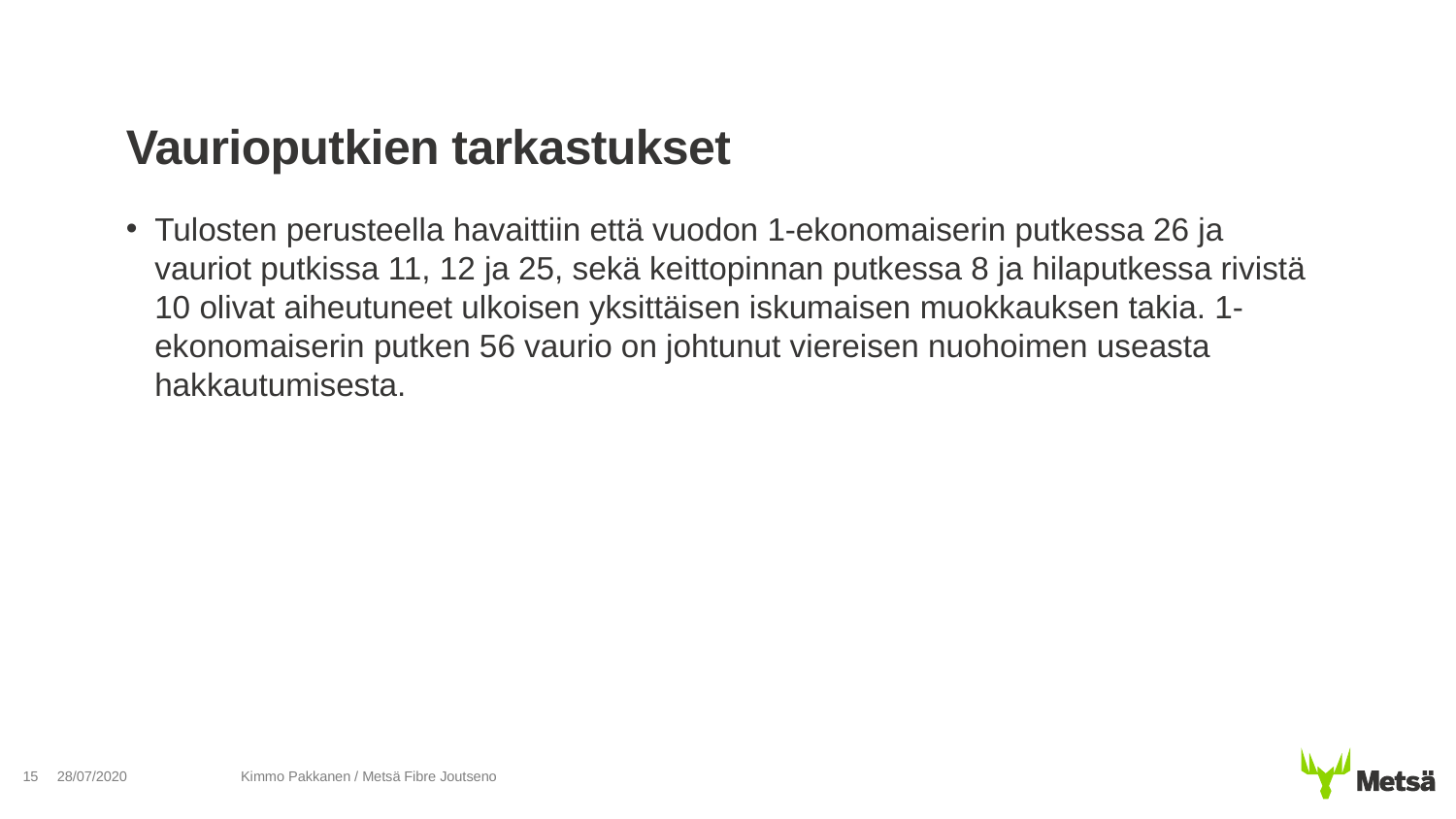

# Vaurioputkien tarkastukset
Tulosten perusteella havaittiin että vuodon 1-ekonomaiserin putkessa 26 ja vauriot putkissa 11, 12 ja 25, sekä keittopinnan putkessa 8 ja hilaputkessa rivistä 10 olivat aiheutuneet ulkoisen yksittäisen iskumaisen muokkauksen takia. 1-ekonomaiserin putken 56 vaurio on johtunut viereisen nuohoimen useasta hakkautumisesta.
15
28/07/2020
Kimmo Pakkanen / Metsä Fibre Joutseno